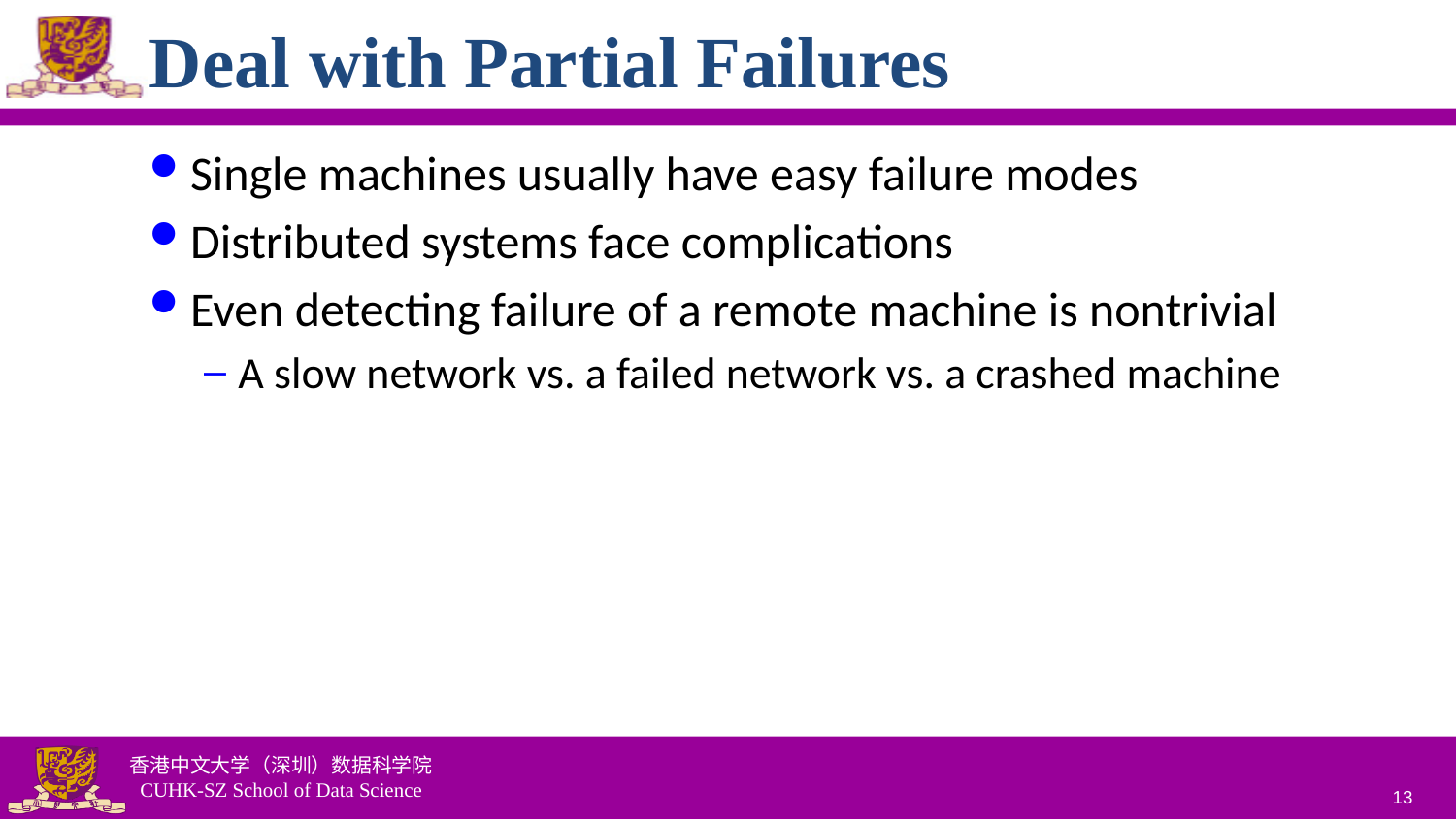

# Deal with Partial Failures
Single machines usually have easy failure modes
Distributed systems face complications
Even detecting failure of a remote machine is nontrivial
A slow network vs. a failed network vs. a crashed machine
13